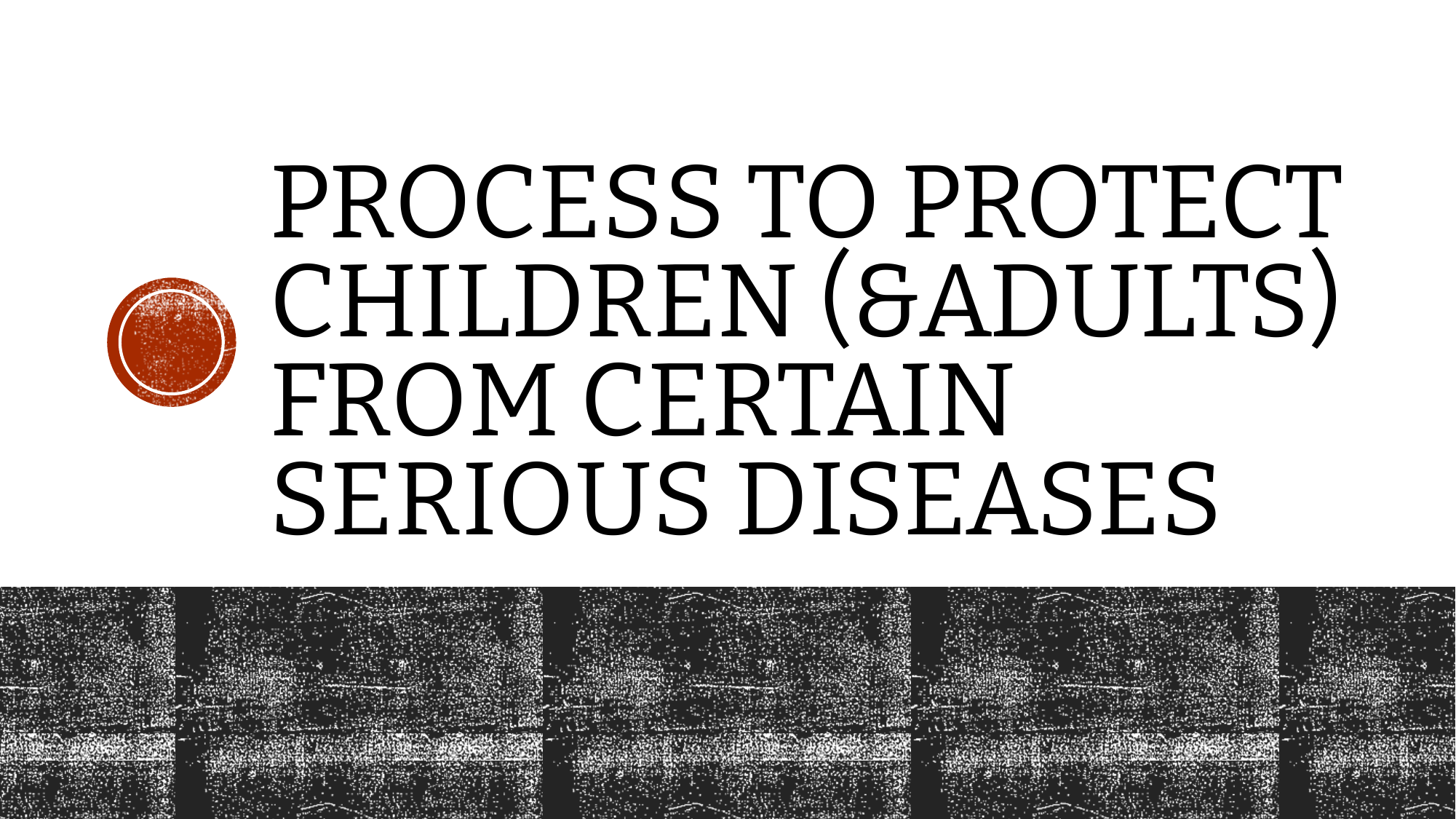

# Process to protect children (&adults) from certain serious diseases